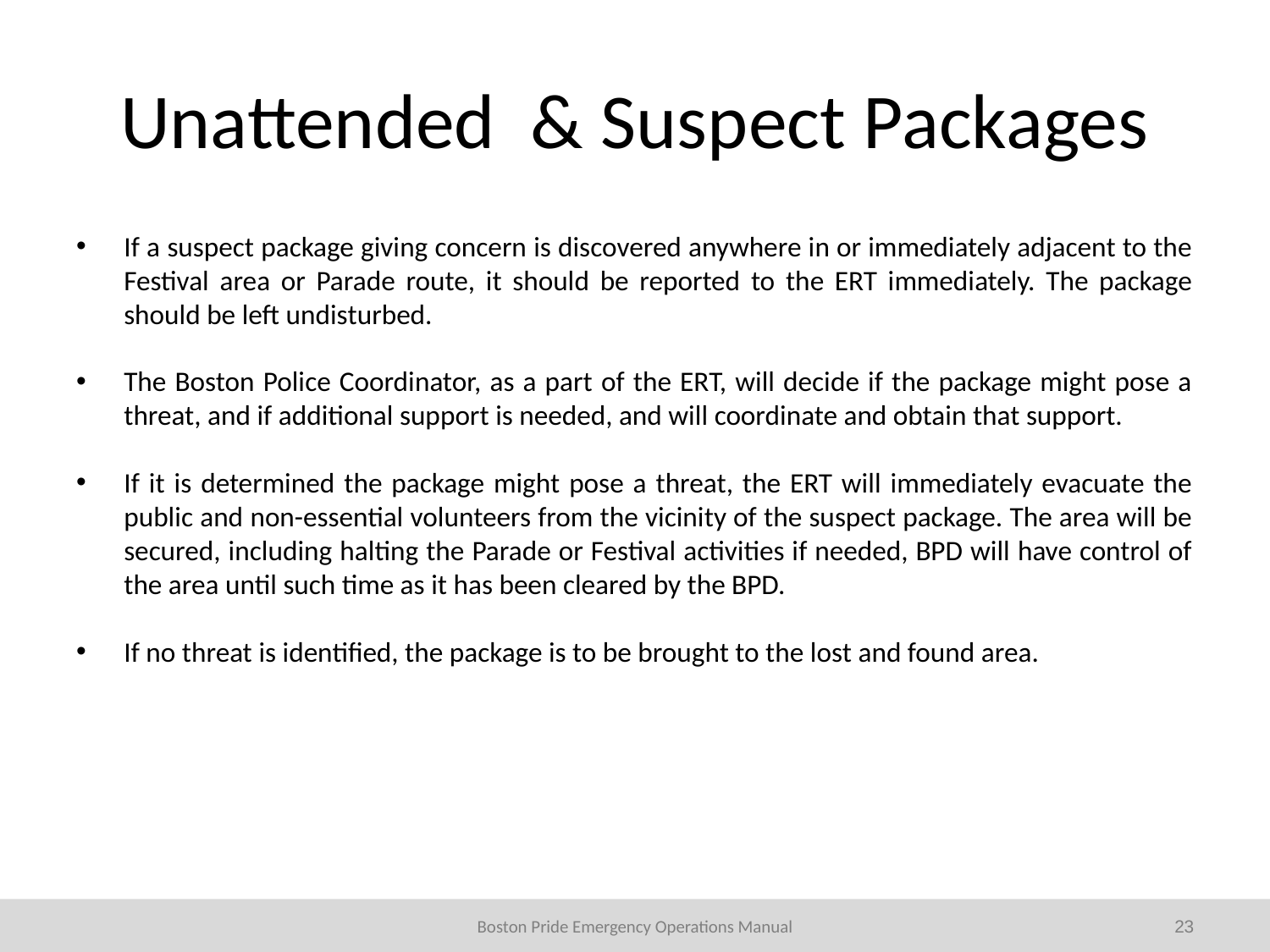

# Unattended  & Suspect Packages
If a suspect package giving concern is discovered anywhere in or immediately adjacent to the Festival area or Parade route, it should be reported to the ERT immediately. The package should be left undisturbed.

The Boston Police Coordinator, as a part of the ERT, will decide if the package might pose a threat, and if additional support is needed, and will coordinate and obtain that support.

If it is determined the package might pose a threat, the ERT will immediately evacuate the public and non-essential volunteers from the vicinity of the suspect package. The area will be secured, including halting the Parade or Festival activities if needed, BPD will have control of the area until such time as it has been cleared by the BPD.

If no threat is identified, the package is to be brought to the lost and found area.

23
Boston Pride Emergency Operations Manual